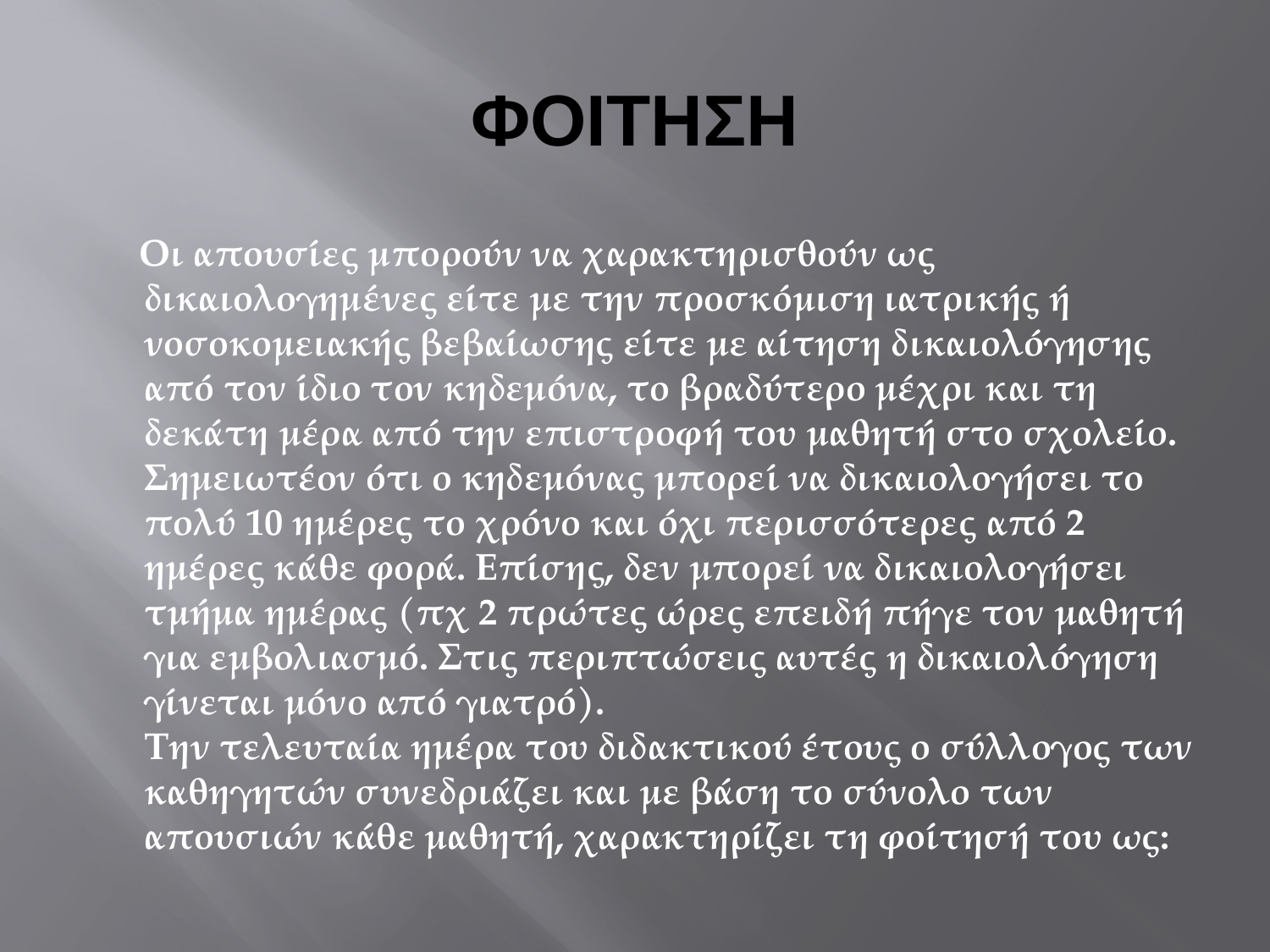

# ΦΟΙΤΗΣΗ
     Οι απουσίες μπορούν να χαρακτηρισθούν ως δικαιολογημένες είτε με την προσκόμιση ιατρικής ή νοσοκομειακής βεβαίωσης είτε με αίτηση δικαιολόγησης από τον ίδιο τον κηδεμόνα, το βραδύτερο μέχρι και τη δεκάτη μέρα από την επιστροφή του μαθητή στο σχολείο. Σημειωτέον ότι ο κηδεμόνας μπορεί να δικαιολογήσει το πολύ 10 ημέρες το χρόνο και όχι περισσότερες από 2 ημέρες κάθε φορά. Επίσης, δεν μπορεί να δικαιολογήσει τμήμα ημέρας (πχ 2 πρώτες ώρες επειδή πήγε τον μαθητή για εμβολιασμό. Στις περιπτώσεις αυτές η δικαιολόγηση γίνεται μόνο από γιατρό).
Την τελευταία ημέρα του διδακτικού έτους ο σύλλογος των καθηγητών συνεδριάζει και με βάση το σύνολο των απουσιών κάθε μαθητή, χαρακτηρίζει τη φοίτησή του ως: